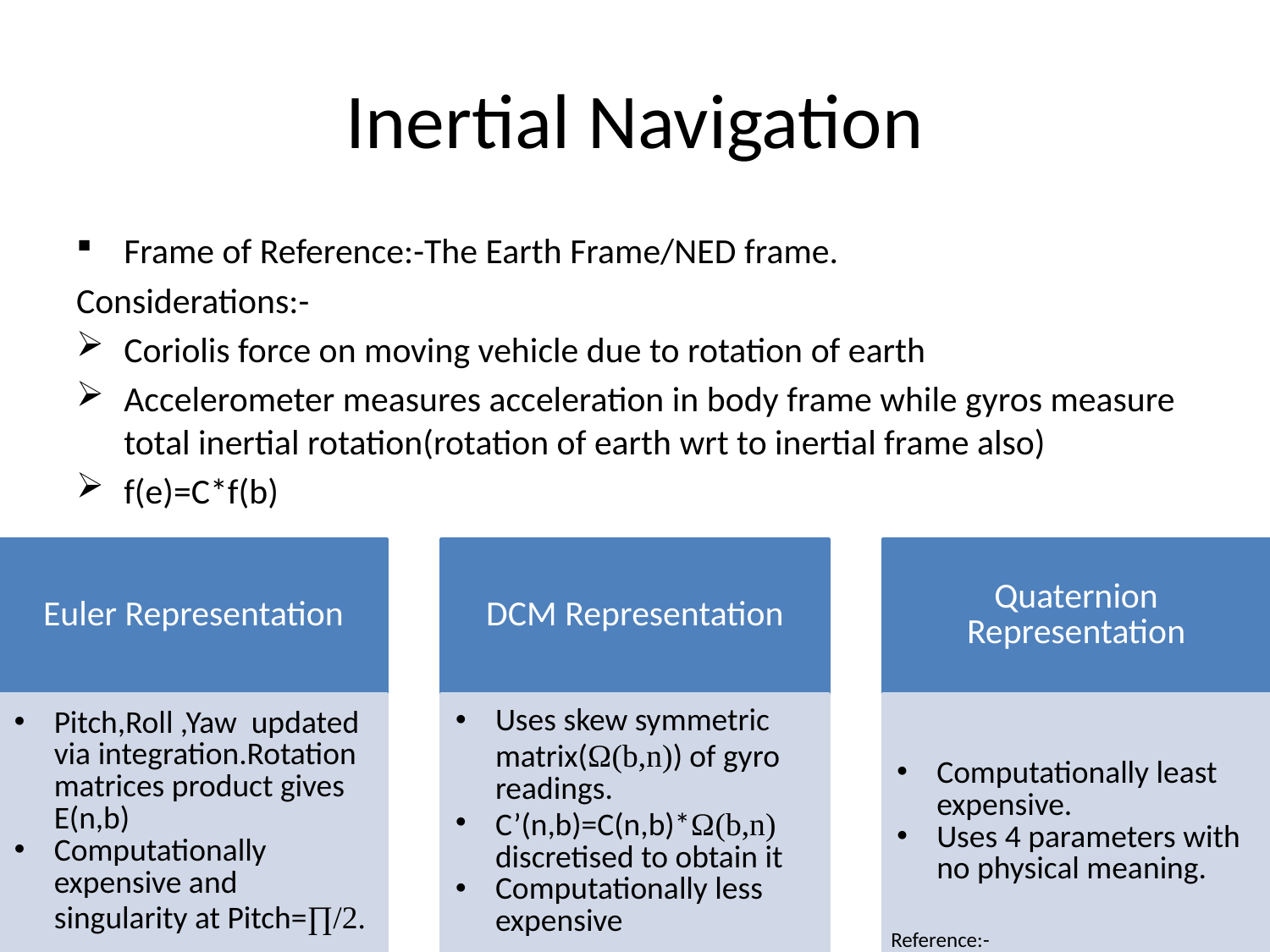

# Inertial Navigation
Frame of Reference:-The Earth Frame/NED frame.
Considerations:-
Coriolis force on moving vehicle due to rotation of earth
Accelerometer measures acceleration in body frame while gyros measure total inertial rotation(rotation of earth wrt to inertial frame also)
f(e)=C*f(b)

Euler Representation
Pitch,Roll ,Yaw  updated via integration.Rotation matrices product gives E(n,b)
Computationally expensive and singularity at Pitch=∏/2.
DCM Representation
Uses skew symmetric matrix(Ω(b,n)) of gyro readings.
Quaternion Representation
Computationally least expensive.
Computationally less expensive
C’(n,b)=C(n,b)*Ω(b,n) discretised to obtain it
Uses 4 parameters with no physical meaning.
Reference:-